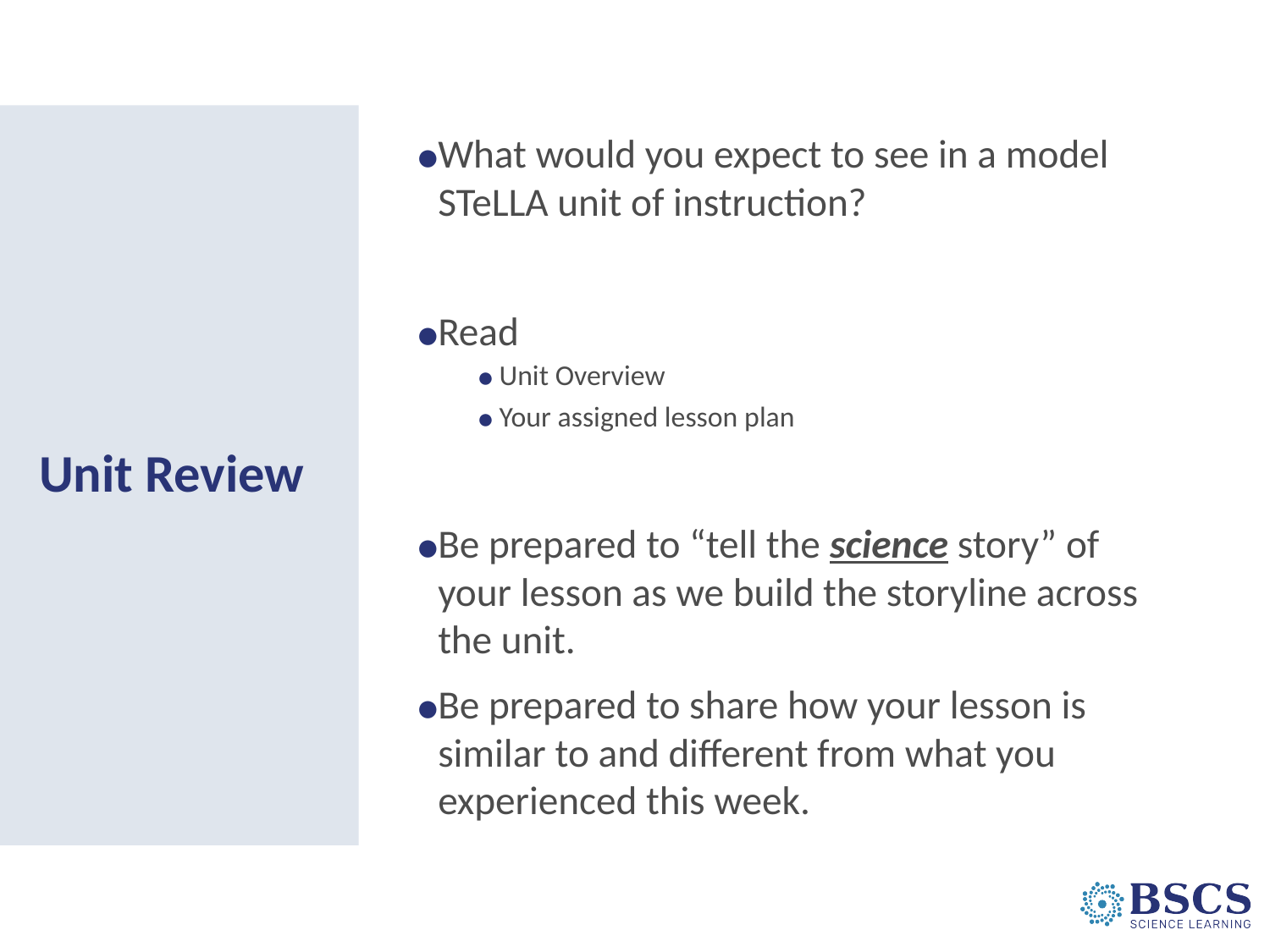

What would you expect to see in a model STeLLA unit of instruction?

Read
Unit Overview
Your assigned lesson plan

Be prepared to “tell the science story” of your lesson as we build the storyline across the unit.
Be prepared to share how your lesson is similar to and different from what you experienced this week.
# Unit Review